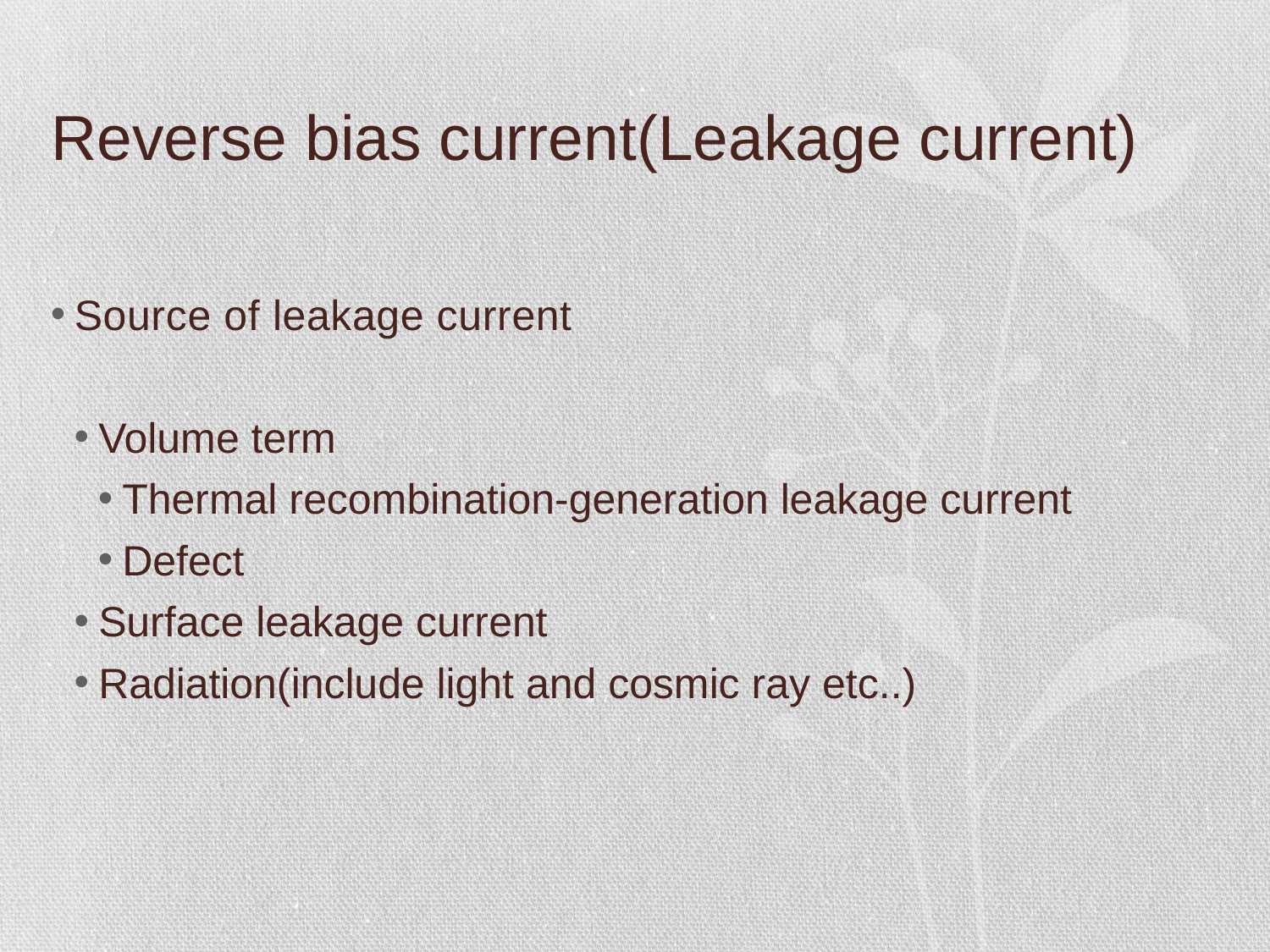

# Reverse bias current(Leakage current)

Source of leakage current

Volume term
Thermal recombination-generation leakage current
Defect
Surface leakage current
Radiation(include light and cosmic ray etc..)